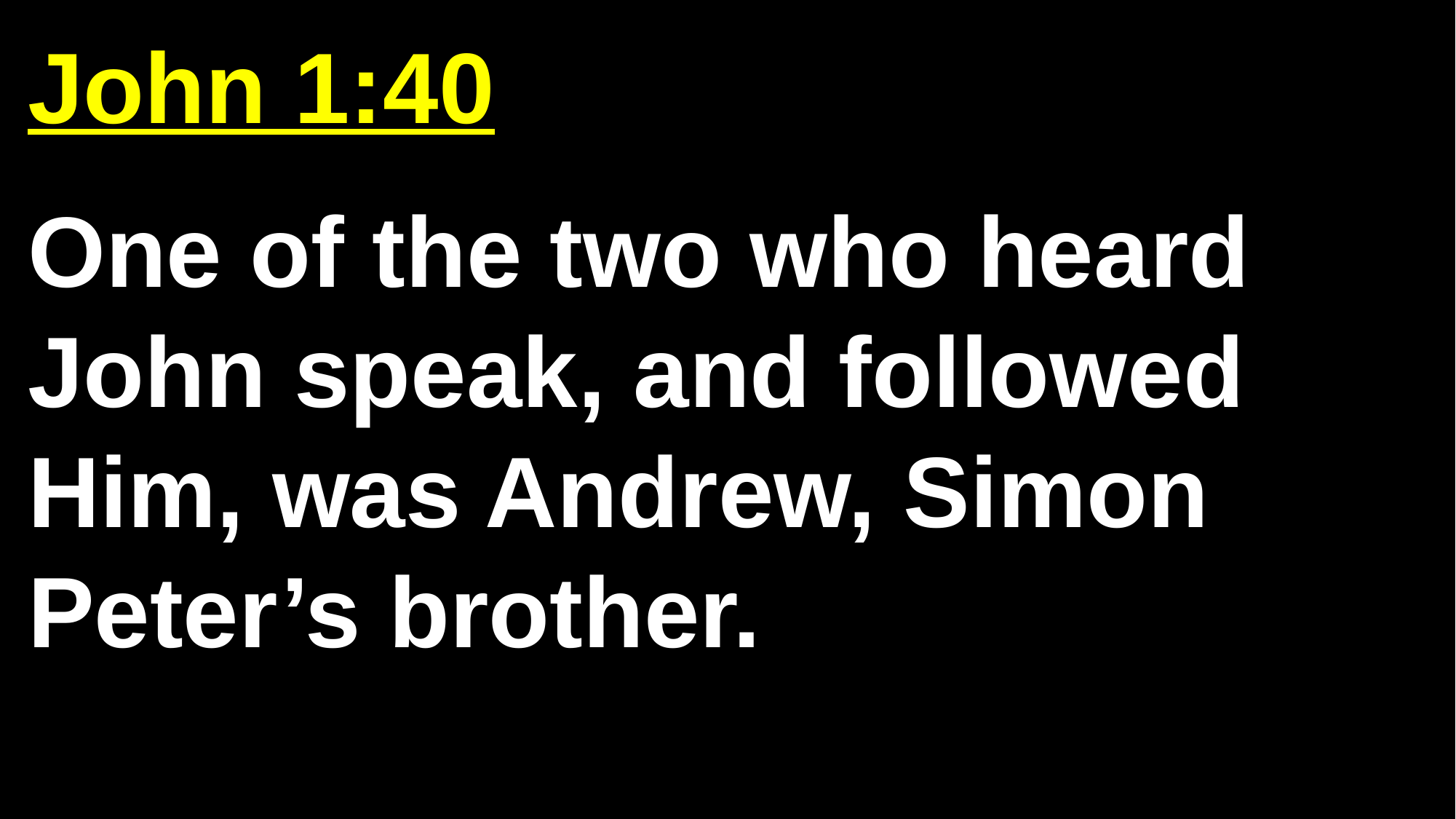

John 1:40

One of the two who heard John speak, and followed Him, was Andrew, Simon Peter’s brother.